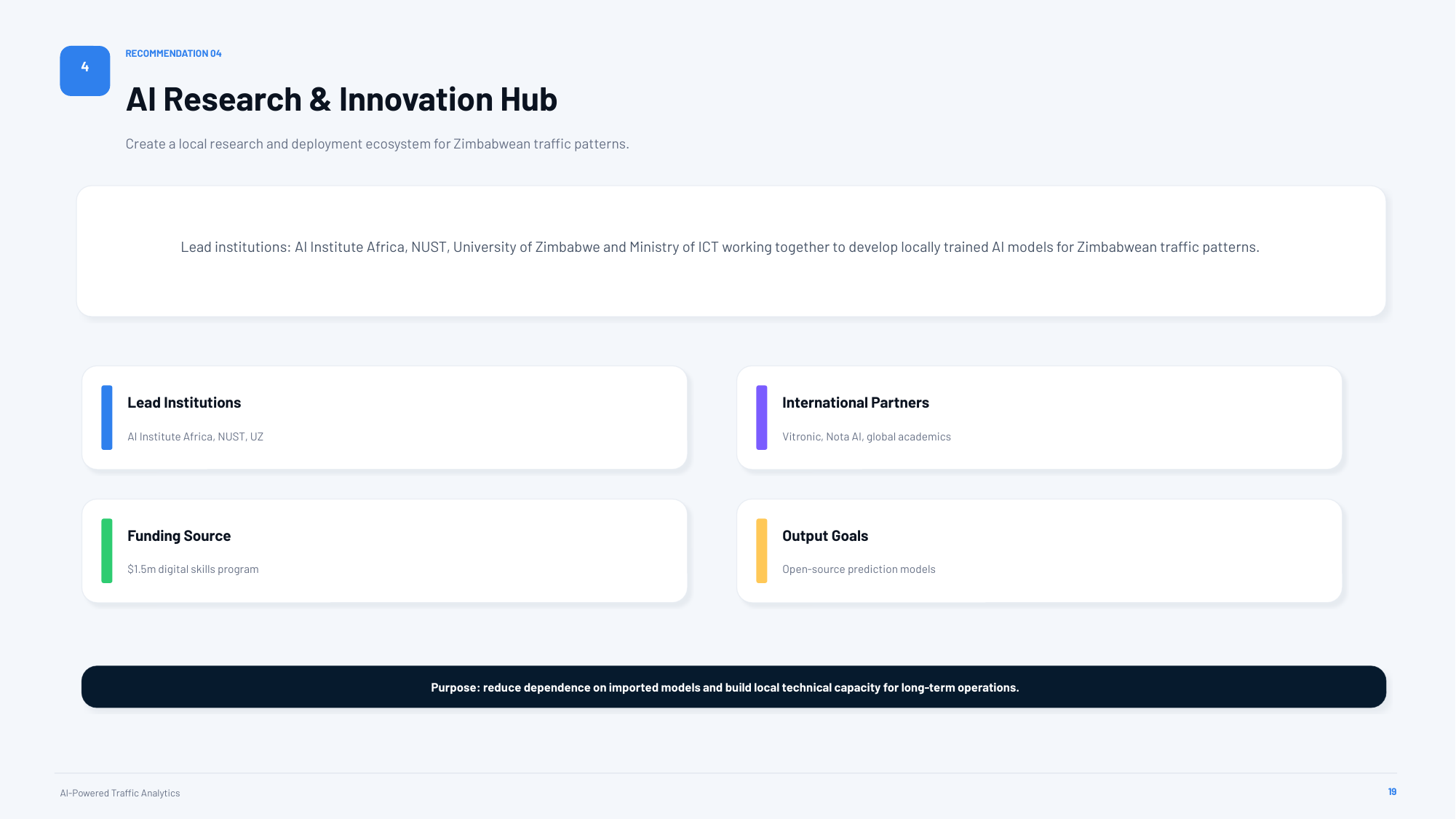

RECOMMENDATION 04

4
AI Research & Innovation Hub
Create a local research and deployment ecosystem for Zimbabwean traffic patterns.

Lead institutions: AI Institute Africa, NUST, University of Zimbabwe and Ministry of ICT working together to develop locally trained AI models for Zimbabwean traffic patterns.

Lead Institutions
International Partners
AI Institute Africa, NUST, UZ
Vitronic, Nota AI, global academics

Funding Source
Output Goals
$1.5m digital skills program
Open-source prediction models

Purpose: reduce dependence on imported models and build local technical capacity for long-term operations.

19
AI-Powered Traffic Analytics